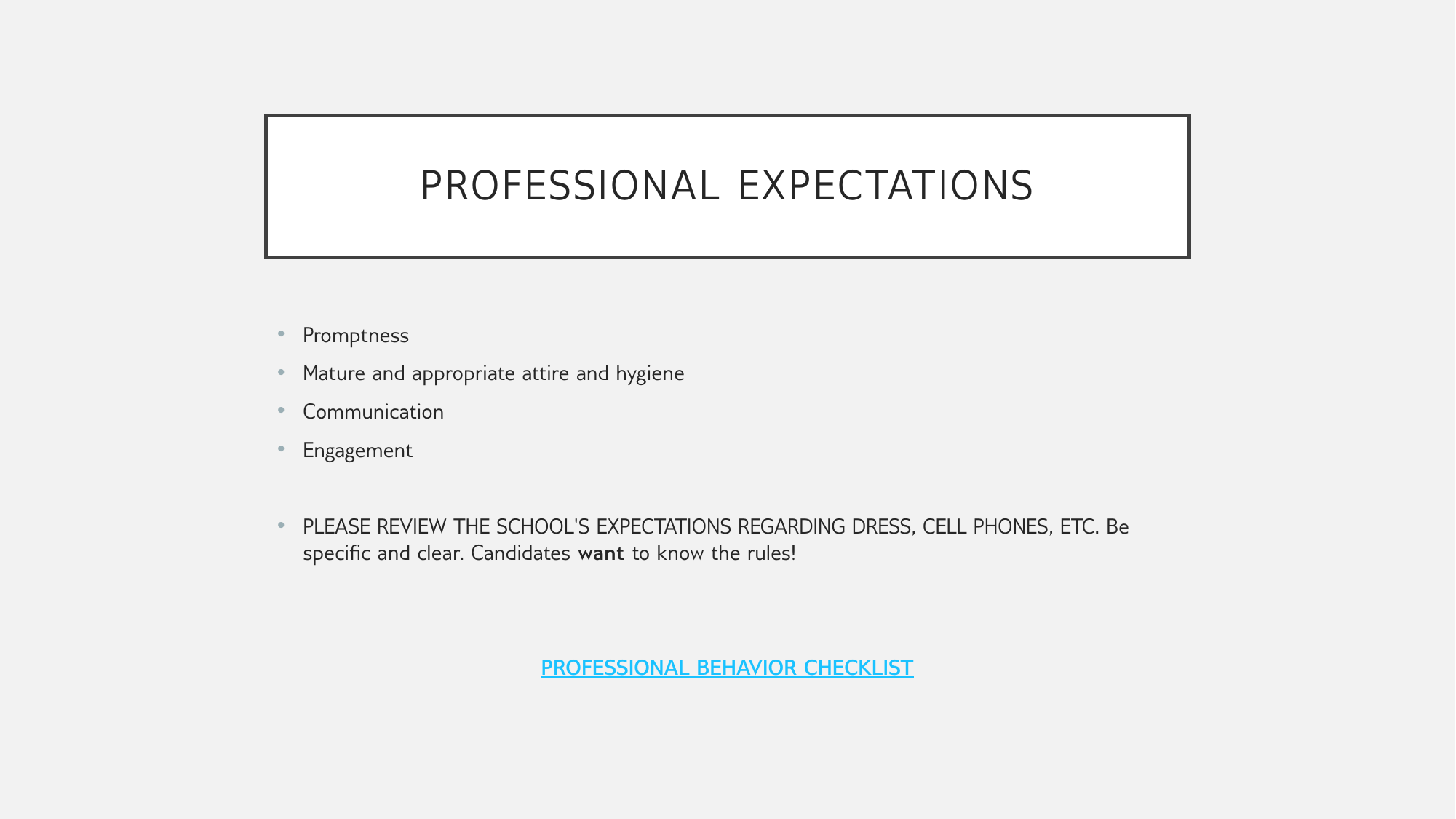

# Professional expectations
Promptness
Mature and appropriate attire and hygiene
Communication
Engagement

PLEASE REVIEW THE SCHOOL'S EXPECTATIONS REGARDING DRESS, CELL PHONES, ETC. Be specific and clear. Candidates want to know the rules!

PROFESSIONAL BEHAVIOR CHECKLIST